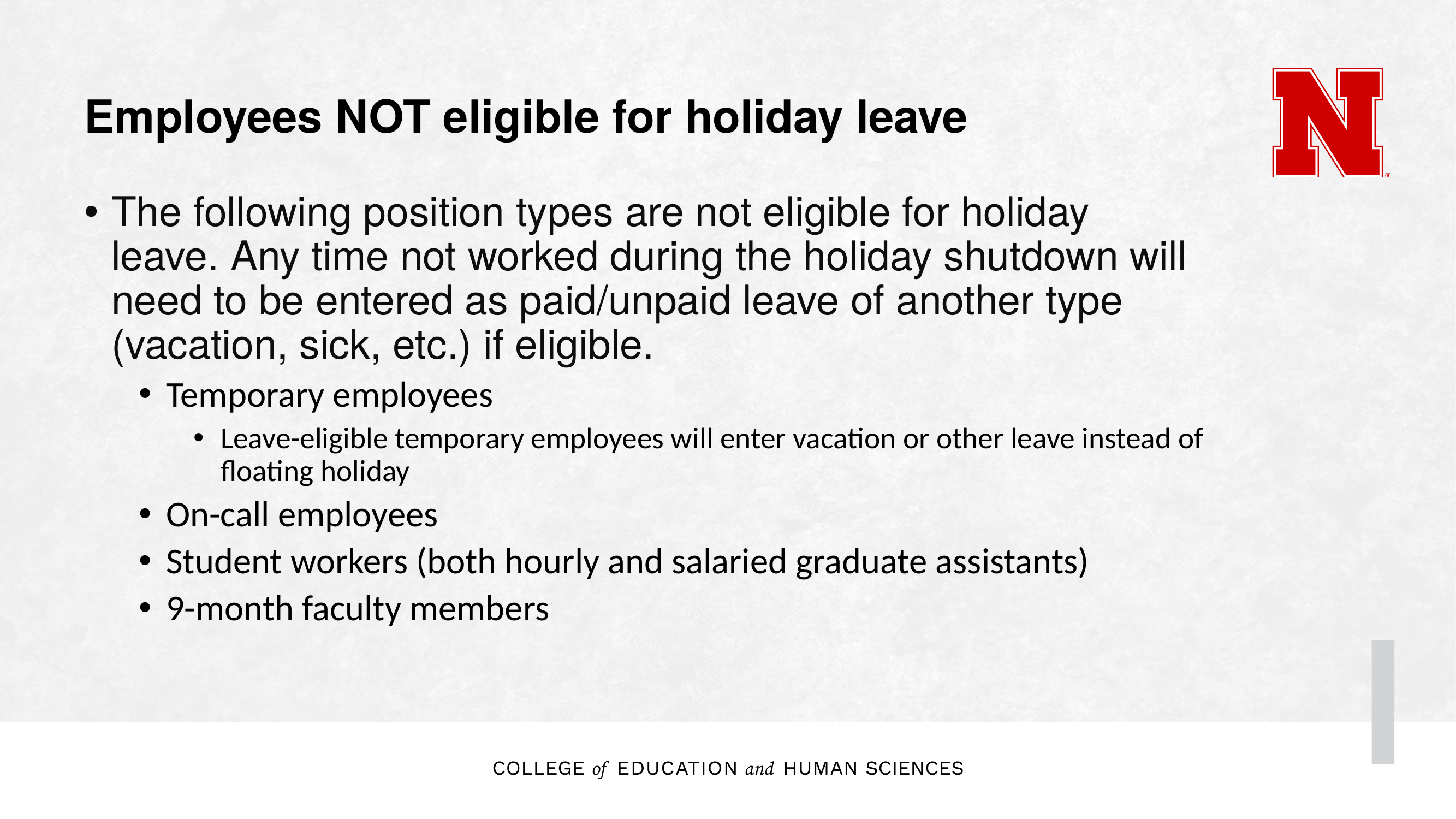

# Employees NOT eligible for holiday leave
The following position types are not eligible for holiday leave. Any time not worked during the holiday shutdown will need to be entered as paid/unpaid leave of another type (vacation, sick, etc.) if eligible.
Temporary employees
Leave-eligible temporary employees will enter vacation or other leave instead of floating holiday
On-call employees
Student workers (both hourly and salaried graduate assistants)
9-month faculty members